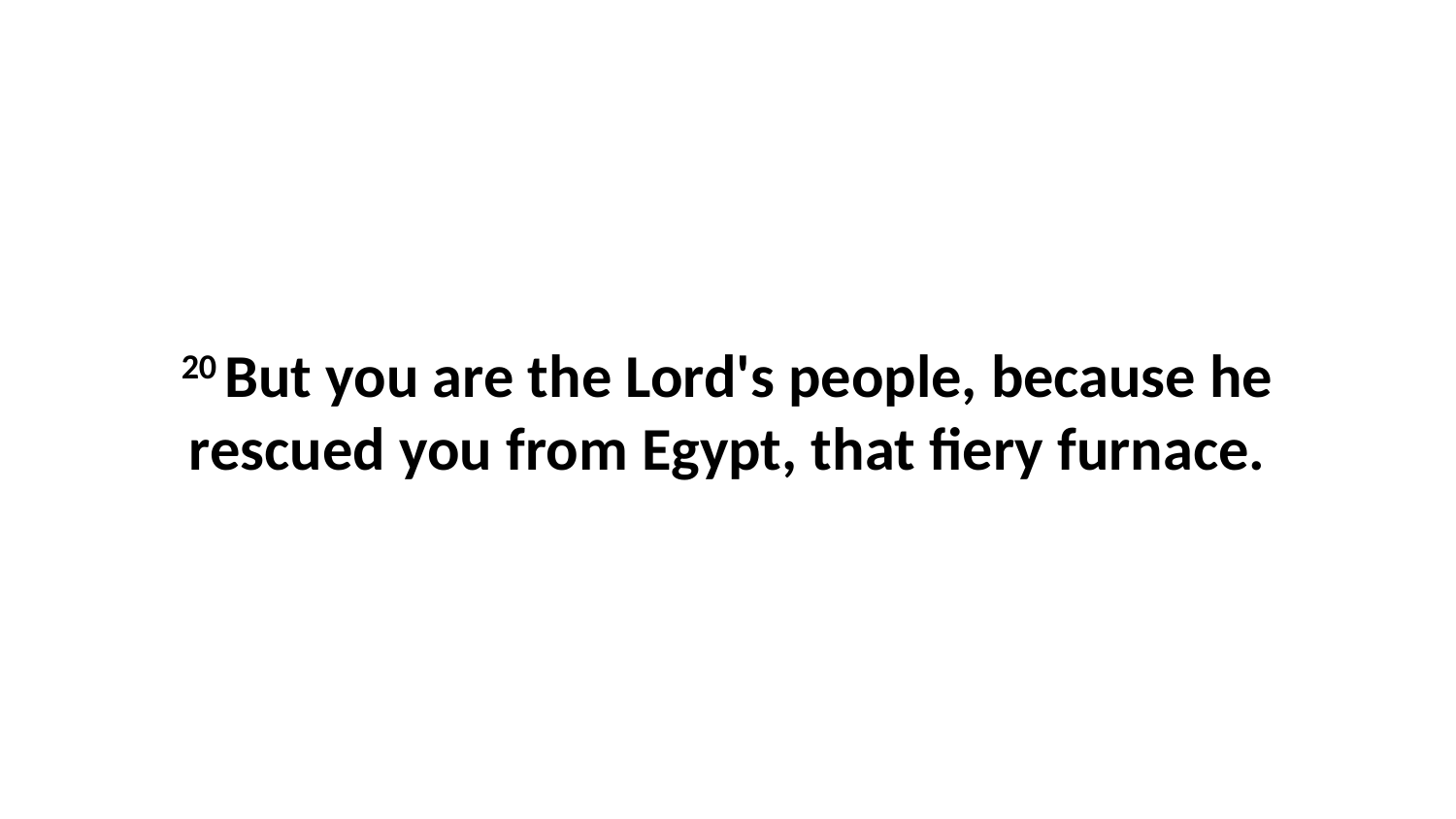

20 But you are the Lord's people, because he rescued you from Egypt, that fiery furnace.